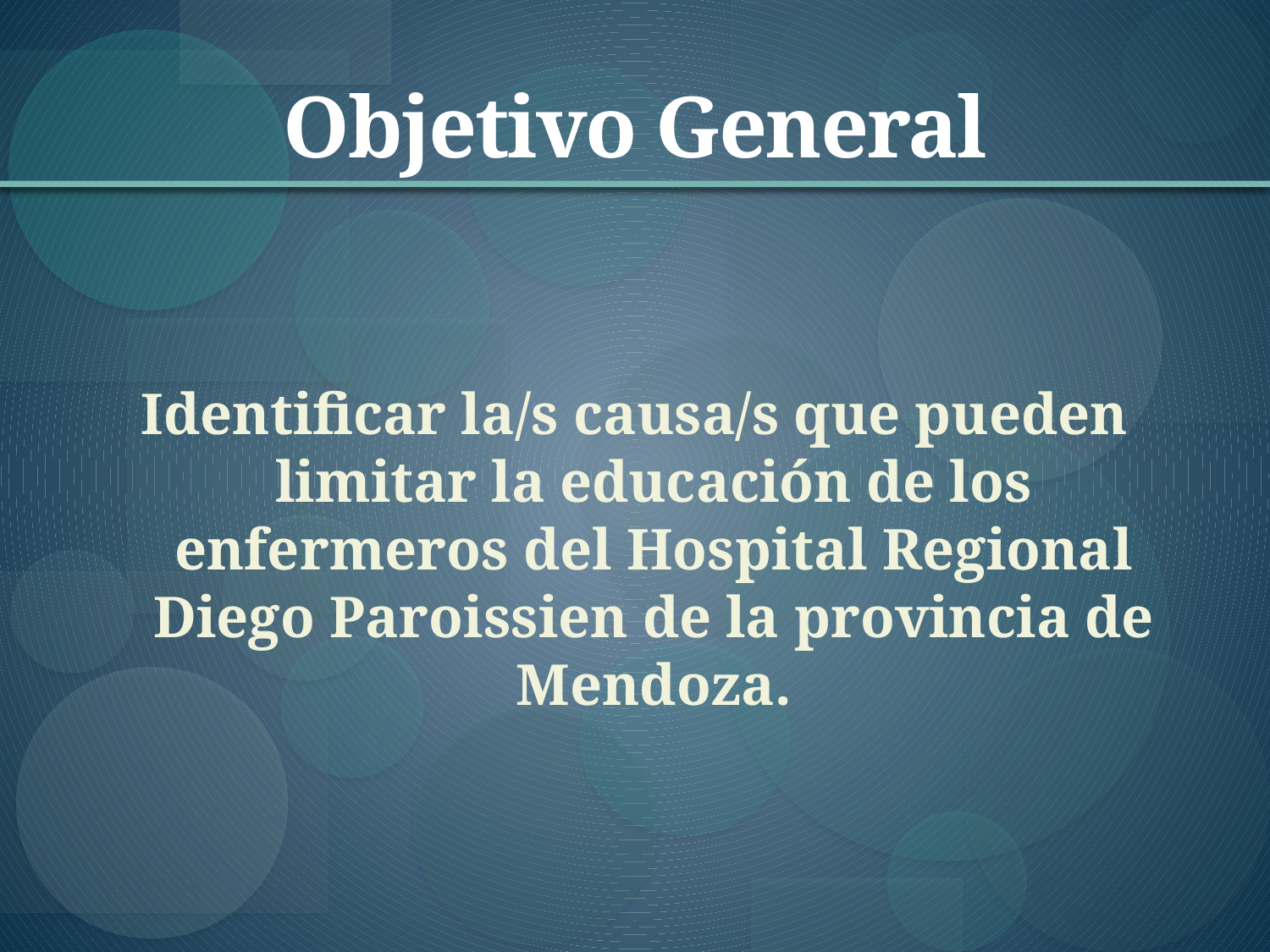

# Objetivo General

Identificar la/s causa/s que pueden limitar la educación de los enfermeros del Hospital Regional Diego Paroissien de la provincia de Mendoza.